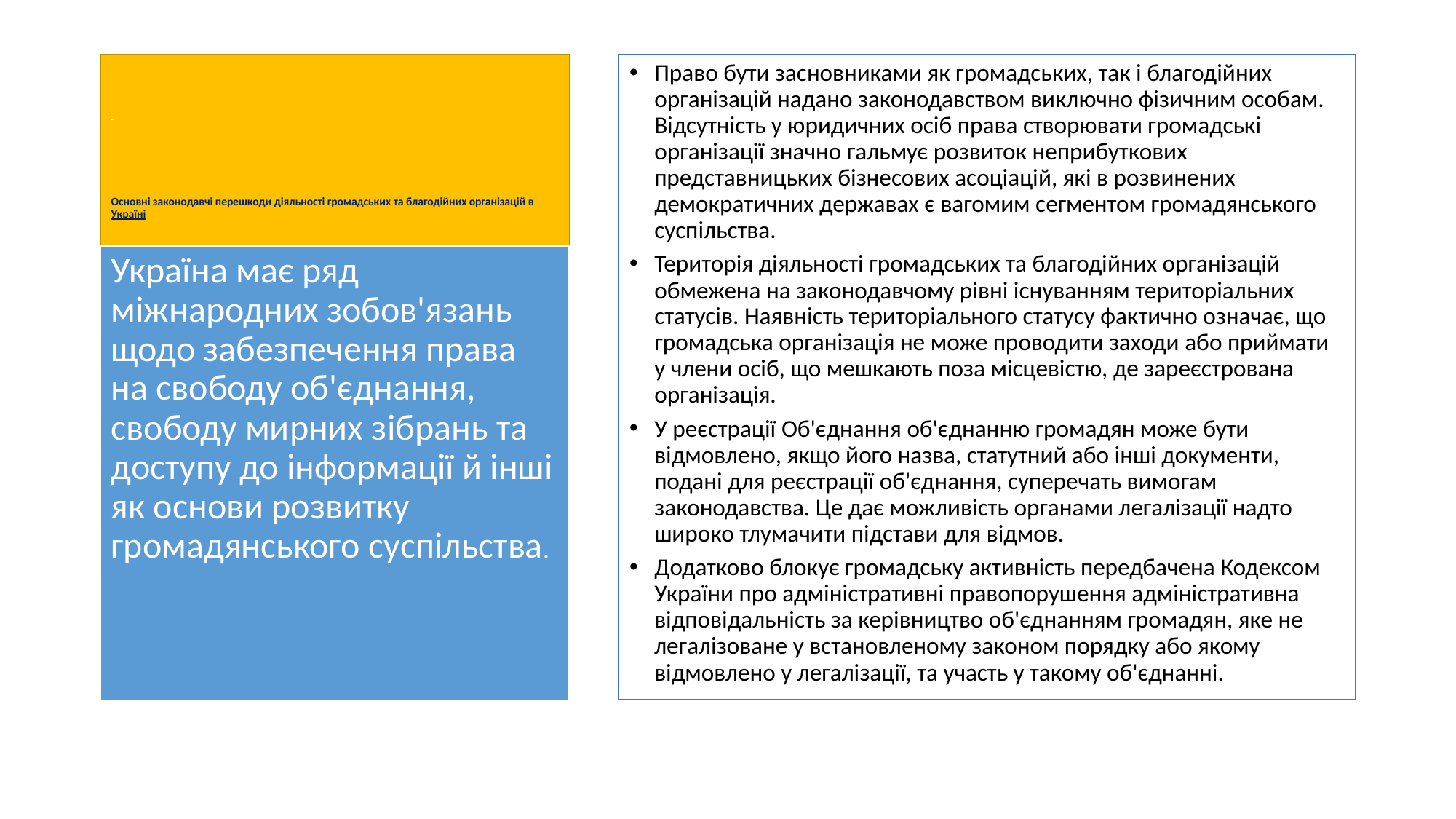

# Основні законодавчі перешкоди діяльності громадських та благодійних організацій в Україні
Право бути засновниками як громадських, так і благодійних організацій надано законодавством виключно фізичним особам. Відсутність у юридичних осіб права створювати громадські організації значно гальмує розвиток неприбуткових представницьких бізнесових асоціацій, які в розвинених демократичних державах є вагомим сегментом громадянського суспільства.
Територія діяльності громадських та благодійних організацій обмежена на законодавчому рівні існуванням територіальних статусів. Наявність територіального статусу фактично означає, що громадська організація не може проводити заходи або приймати у члени осіб, що мешкають поза місцевістю, де зареєстрована організація.
У реєстрації Об'єднання об'єднанню громадян може бути відмовлено, якщо його назва, статутний або інші документи, подані для реєстрації об'єднання, суперечать вимогам законодавства. Це дає можливість органами легалізації надто широко тлумачити підстави для відмов.
Додатково блокує громадську активність передбачена Кодексом України про адміністративні правопорушення адміністративна відповідальність за керівництво об'єднанням громадян, яке не легалізоване у встановленому законом порядку або якому відмовлено у легалізації, та участь у такому об'єднанні.

Україна має ряд міжнародних зобов'язань щодо забезпечення права на свободу об'єднання, свободу мирних зібрань та доступу до інформації й інші як основи розвитку громадянського суспільства.